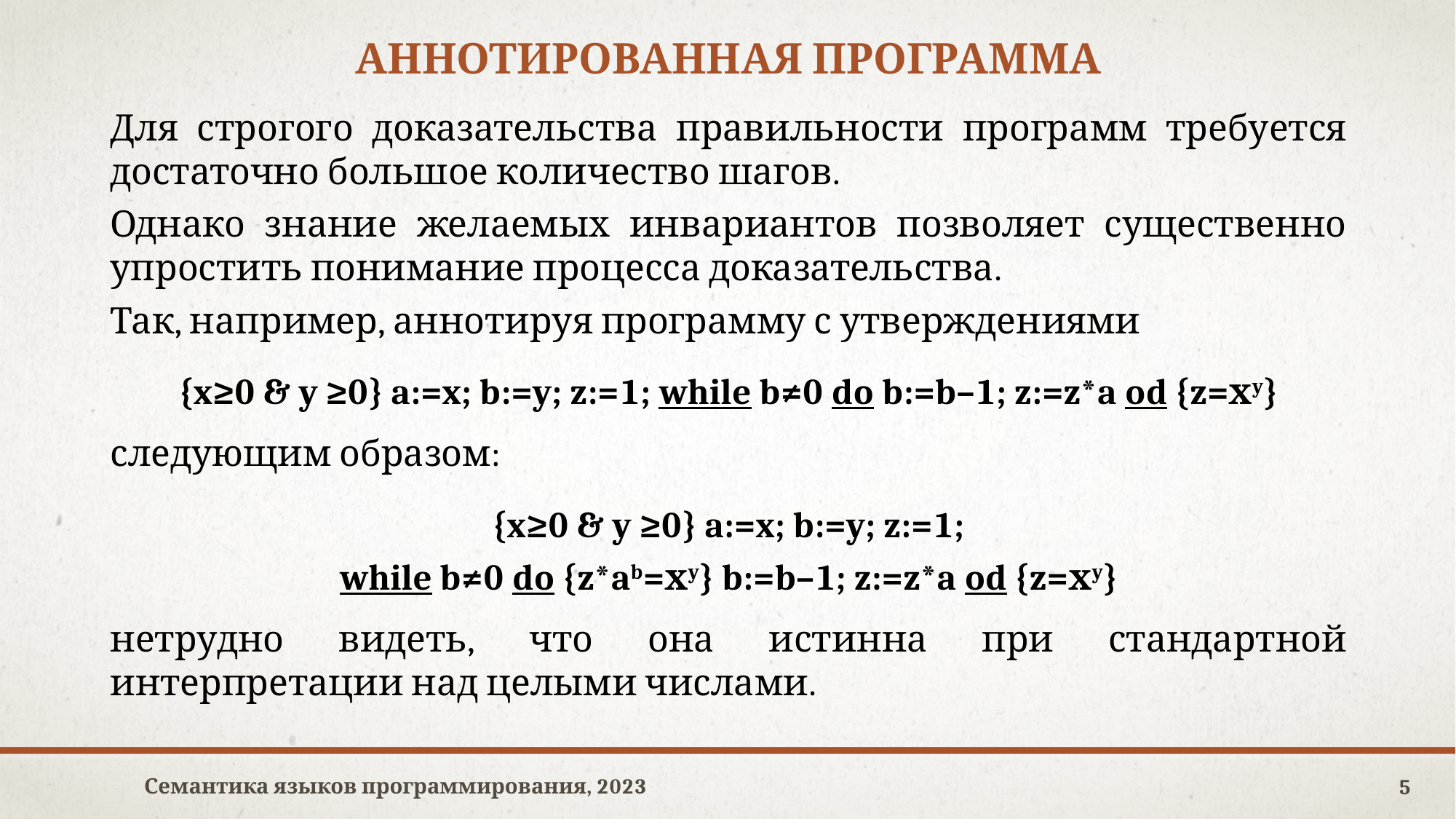

Аннотированная программа
Для строгого доказательства правильности программ требуется достаточно большое количество шагов.
Однако знание желаемых инвариантов позволяет существенно упростить понимание процесса доказательства.
Так, например, аннотируя программу с утверждениями
{x≥0 & y ≥0} a:=x; b:=y; z:=1; while b≠0 do b:=b–1; z:=z*a od {z=хy}
следующим образом:
{x≥0 & y ≥0} a:=x; b:=y; z:=1;
while b≠0 do {z*ab=хy} b:=b–1; z:=z*a od {z=хy}
нетрудно видеть, что она истинна при стандартной интерпретации над целыми числами.
Семантика языков программирования, 2023
5